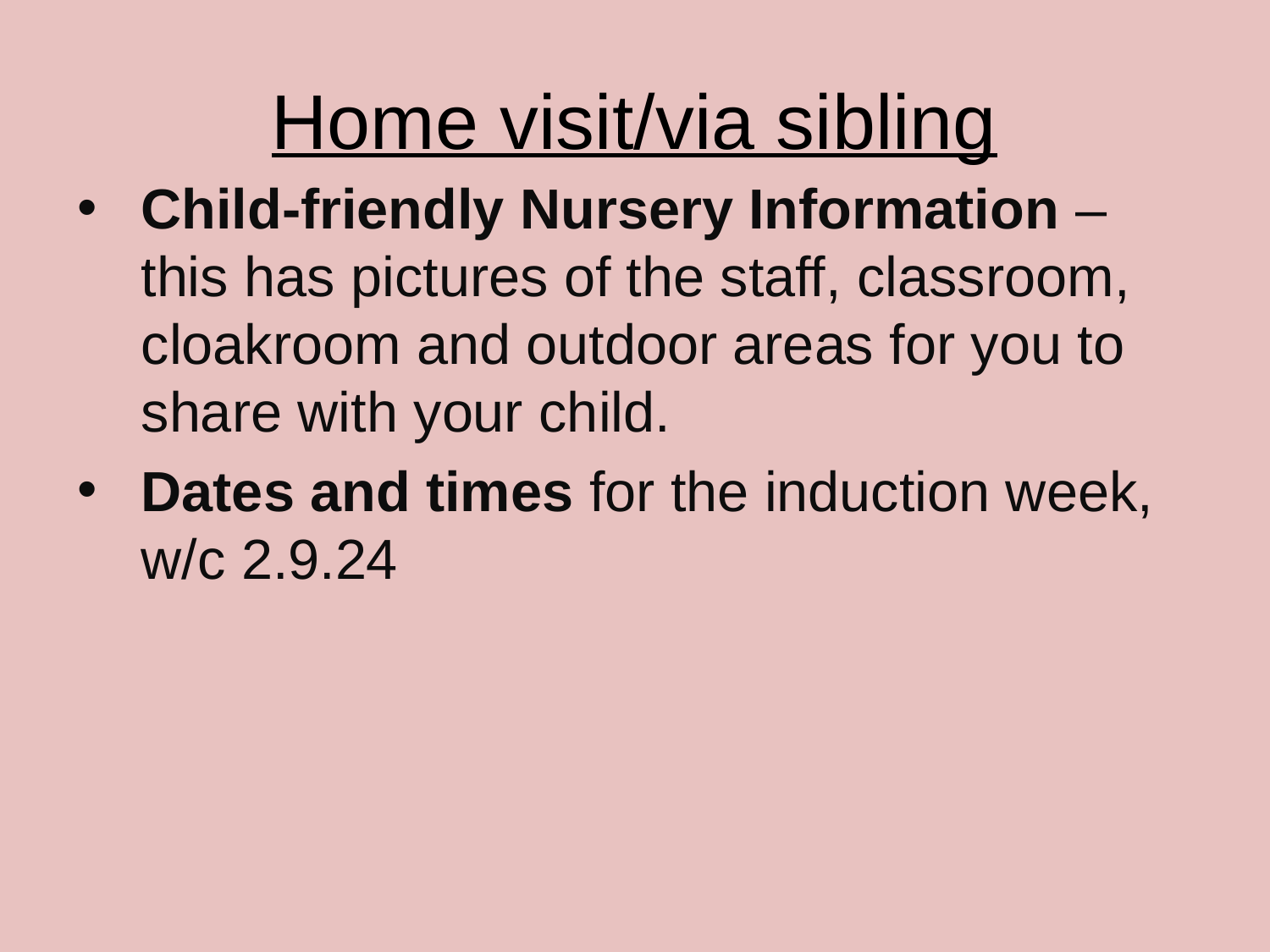

# Home visit/via sibling
Child-friendly Nursery Information – this has pictures of the staff, classroom, cloakroom and outdoor areas for you to share with your child.
Dates and times for the induction week, w/c 2.9.24